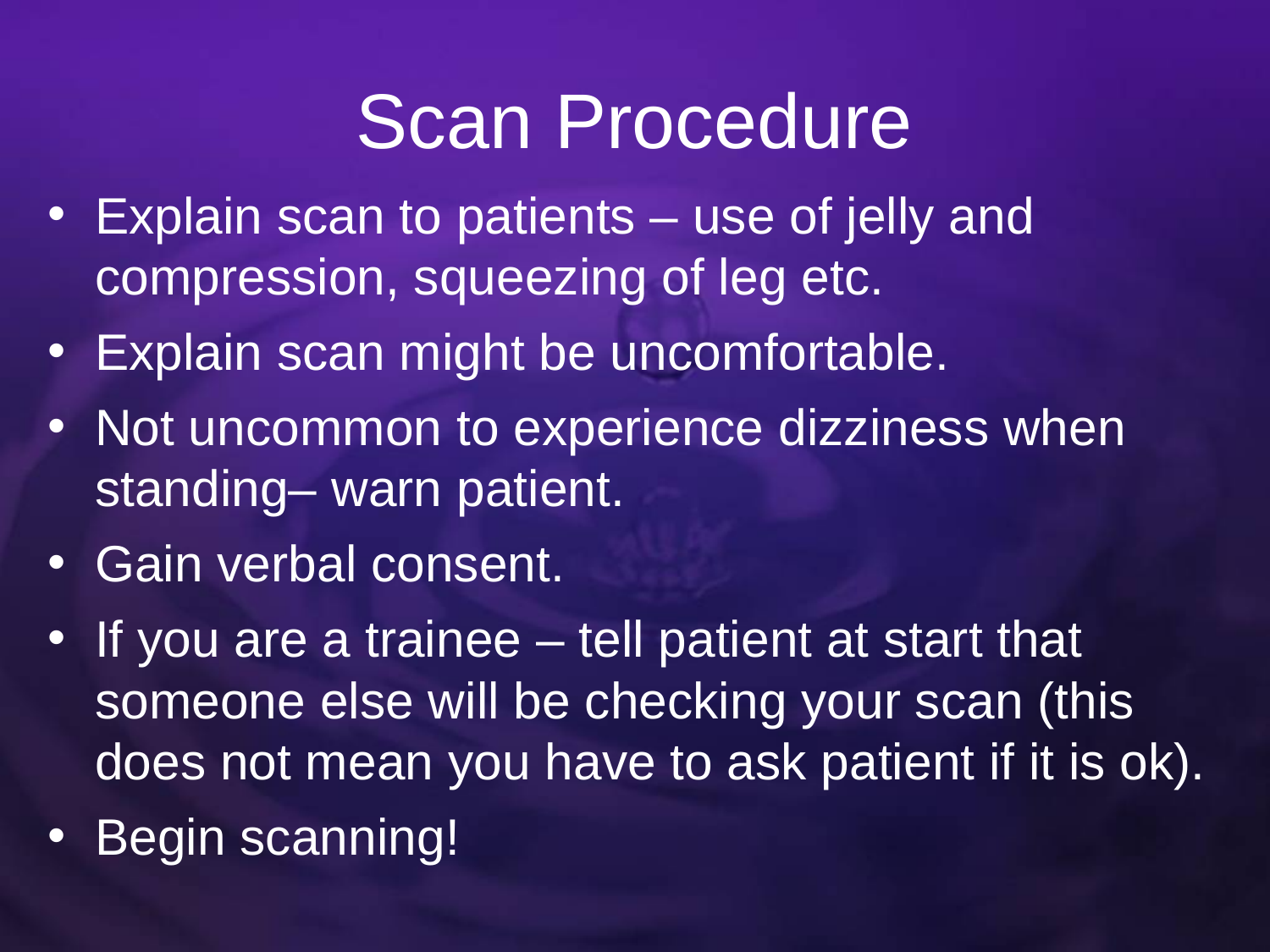

# Scan Procedure
Explain scan to patients – use of jelly and compression, squeezing of leg etc.
Explain scan might be uncomfortable.
Not uncommon to experience dizziness when standing– warn patient.
Gain verbal consent.
If you are a trainee – tell patient at start that someone else will be checking your scan (this does not mean you have to ask patient if it is ok).
Begin scanning!